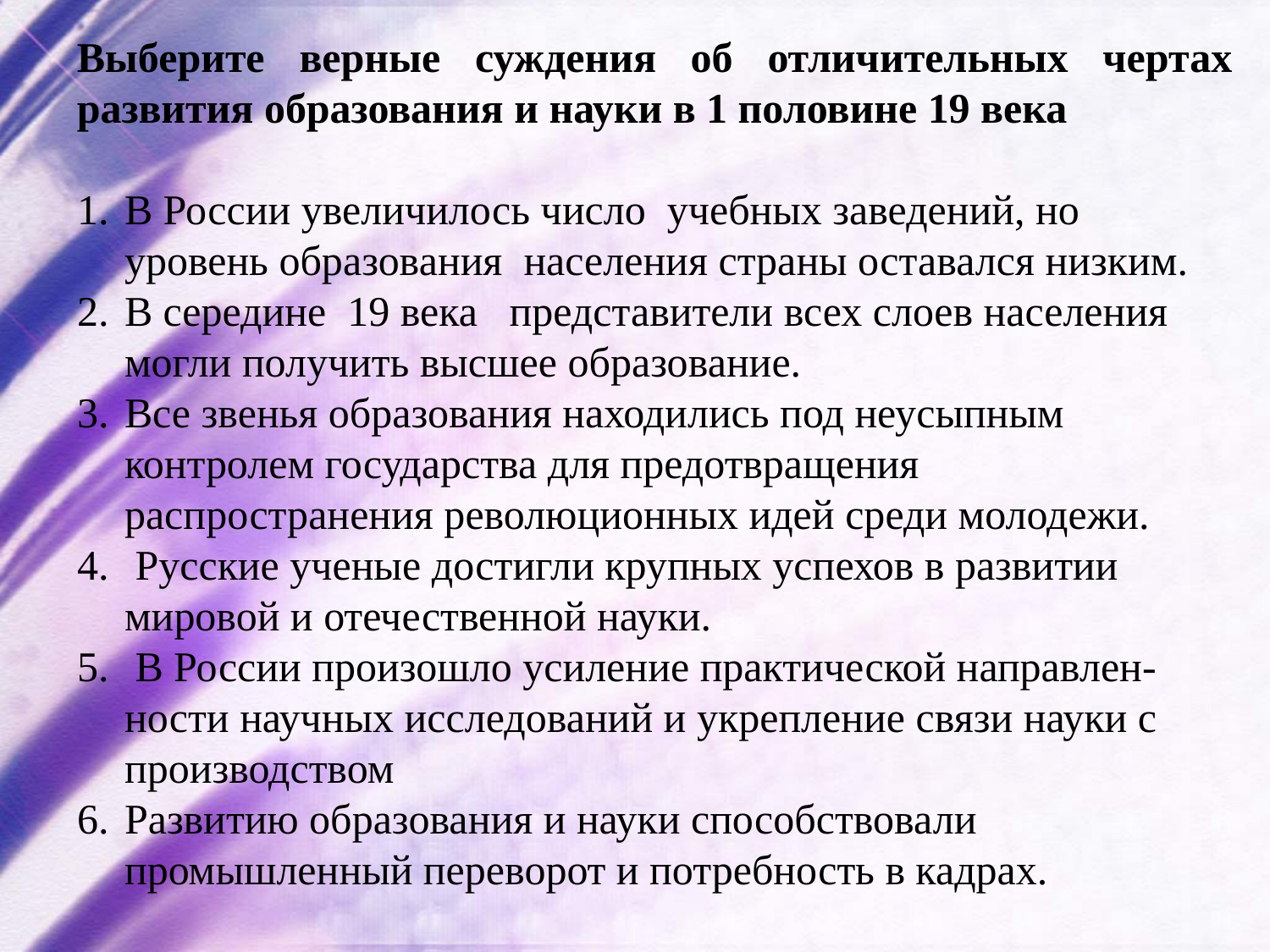

Выберите верные суждения об отличительных чертах развития образования и науки в 1 половине 19 века

В России увеличилось число  учебных заведений, но уровень образования  населения страны оставался низким.
В середине  19 века   представители всех слоев населения  могли получить высшее образование.
Все звенья образования находились под неусыпным контролем государства для предотвращения  распространения революционных идей среди молодежи.
 Русские ученые достигли крупных успехов в развитии мировой и отечественной науки.
 В России произошло усиление практической направлен-ности научных исследований и укрепление связи науки с производством
Развитию образования и науки способствовали промышленный переворот и потребность в кадрах.